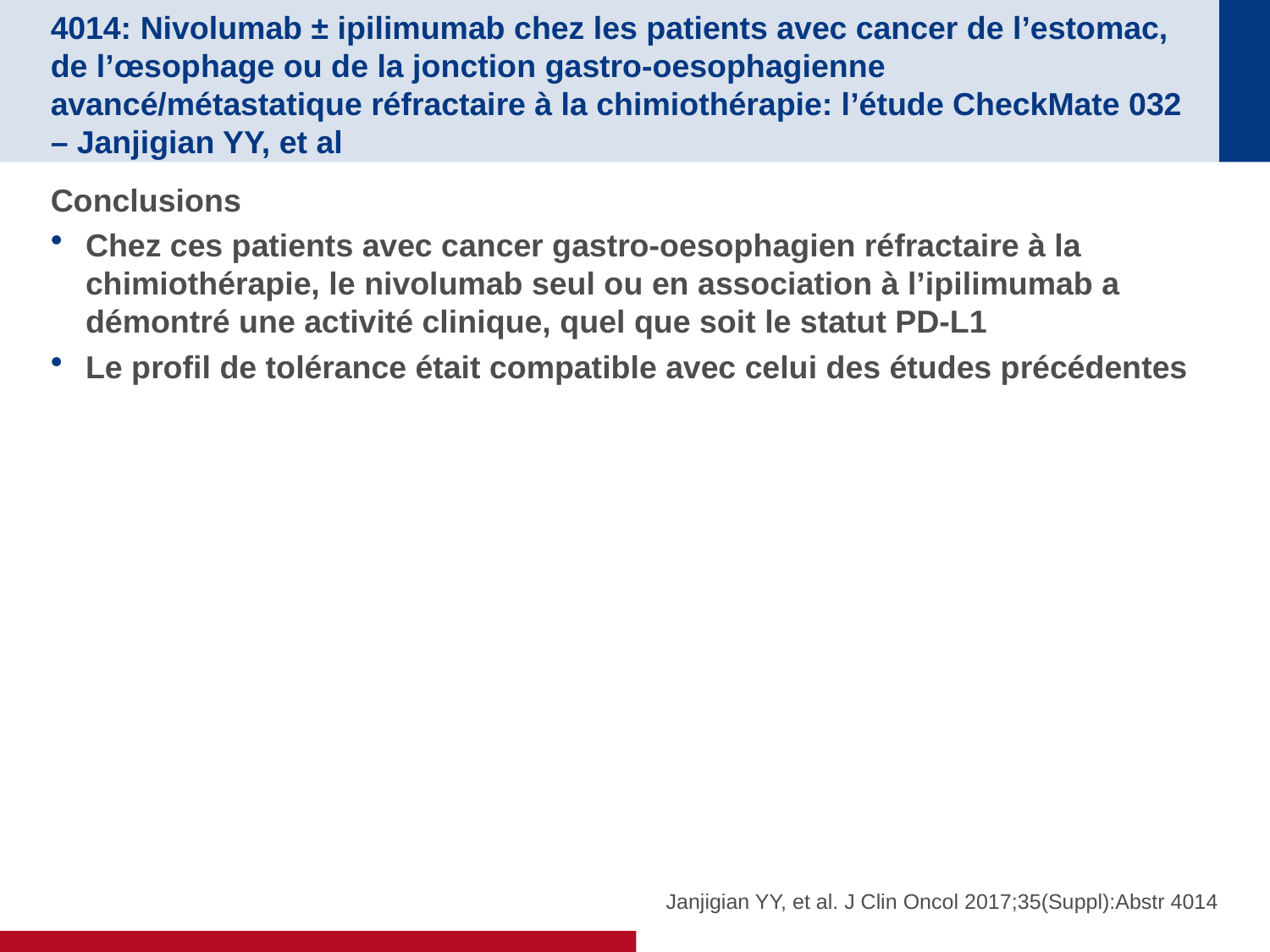

# 4014: Nivolumab ± ipilimumab chez les patients avec cancer de l’estomac, de l’œsophage ou de la jonction gastro-oesophagienne avancé/métastatique réfractaire à la chimiothérapie: l’étude CheckMate 032 – Janjigian YY, et al
Conclusions
Chez ces patients avec cancer gastro-oesophagien réfractaire à la chimiothérapie, le nivolumab seul ou en association à l’ipilimumab a démontré une activité clinique, quel que soit le statut PD-L1
Le profil de tolérance était compatible avec celui des études précédentes
Janjigian YY, et al. J Clin Oncol 2017;35(Suppl):Abstr 4014